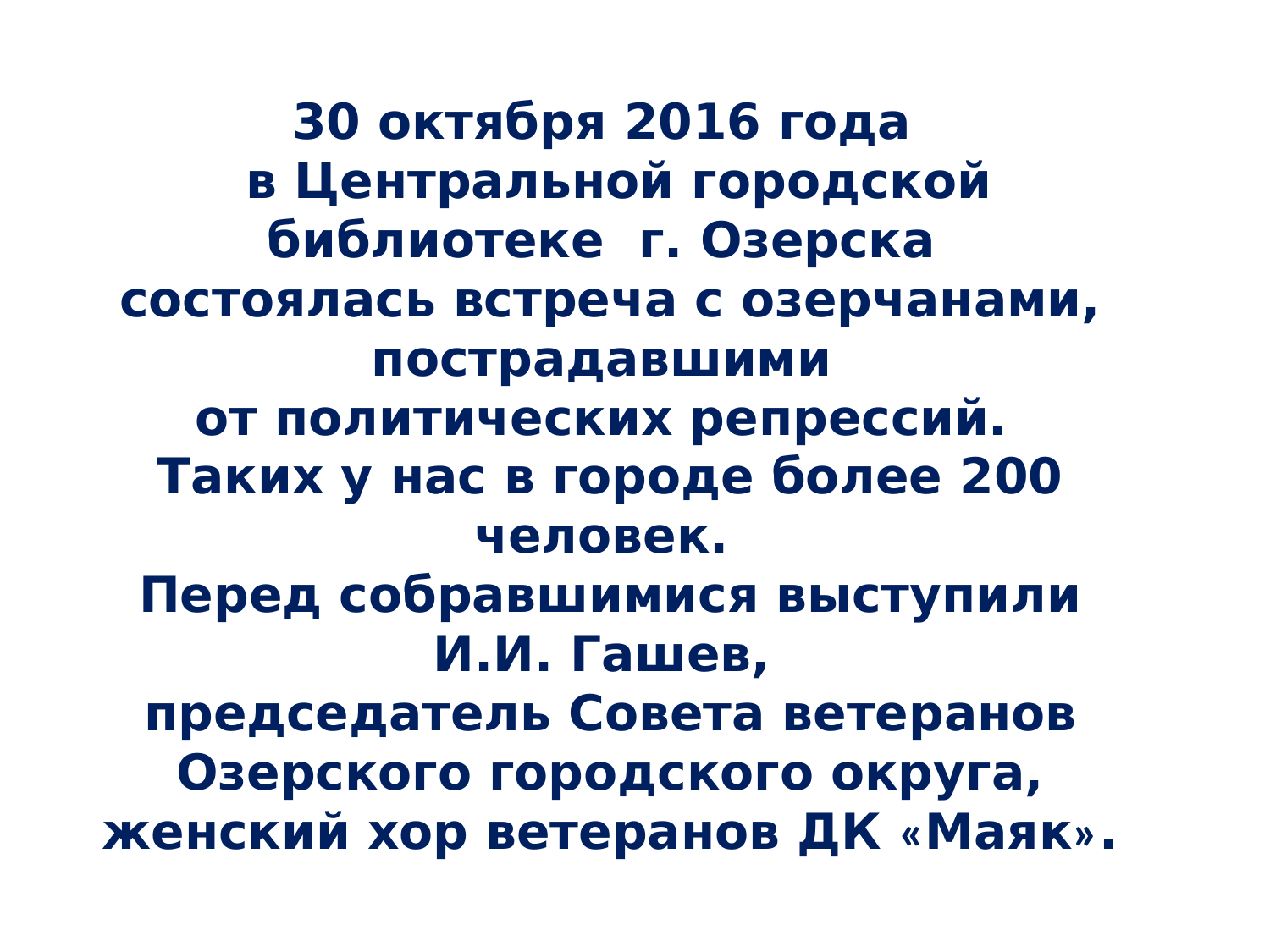

30 октября 2016 года
 в Центральной городской библиотеке  г. Озерска
состоялась встреча с озерчанами, пострадавшими
от политических репрессий.
Таких у нас в городе более 200 человек.
Перед собравшимися выступили И.И. Гашев,
председатель Совета ветеранов Озерского городского округа, женский хор ветеранов ДК «Маяк».